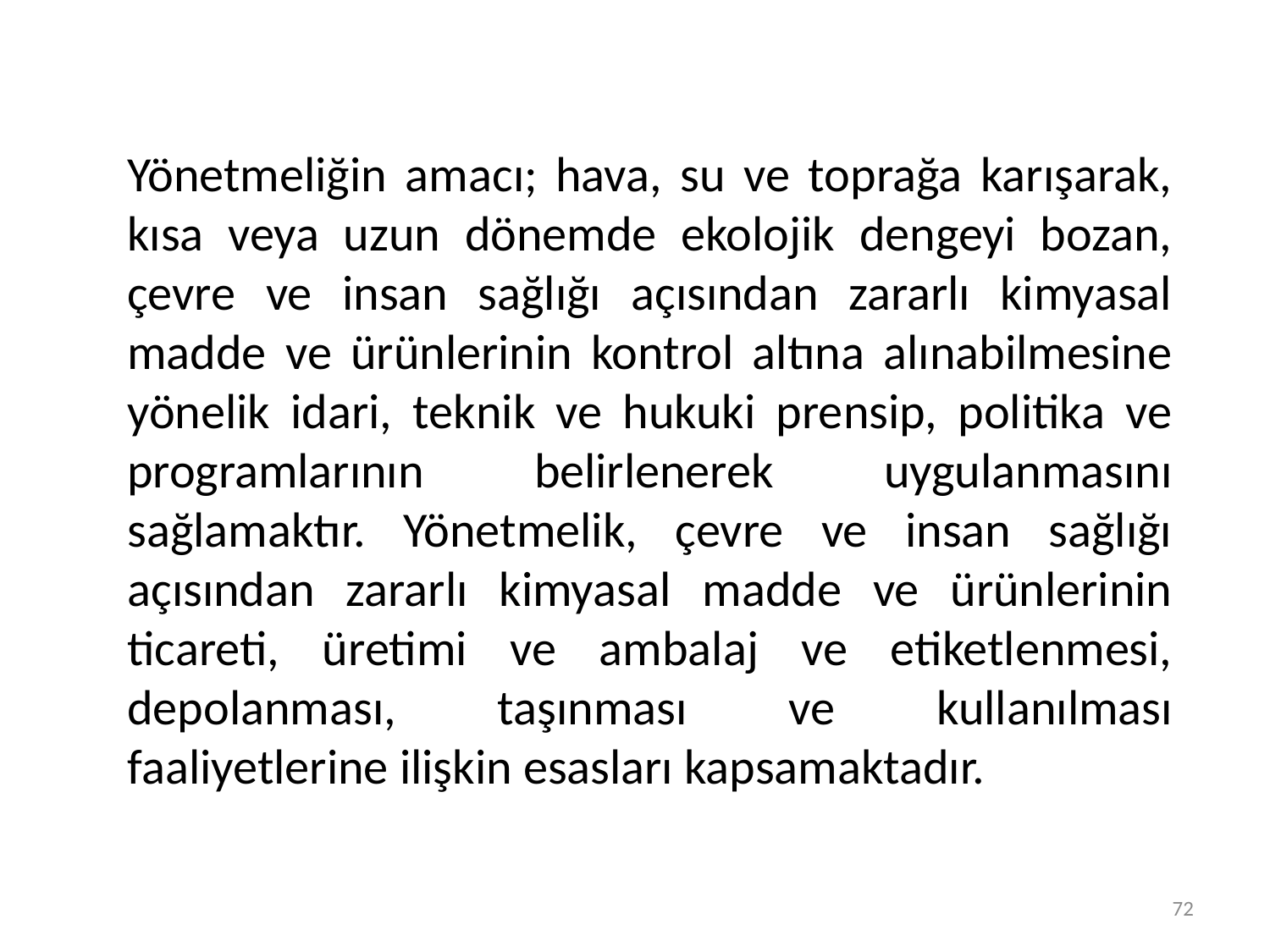

Yönetmeliğin amacı; hava, su ve toprağa karışarak, kısa veya uzun dönemde ekolojik dengeyi bozan, çevre ve insan sağlığı açısından zararlı kimyasal madde ve ürünlerinin kontrol altına alınabilmesine yönelik idari, teknik ve hukuki prensip, politika ve programlarının belirlenerek uygulanmasını sağlamaktır. Yönetmelik, çevre ve insan sağlığı açısından zararlı kimyasal madde ve ürünlerinin ticareti, üretimi ve ambalaj ve etiketlenmesi, depolanması, taşınması ve kullanılması faaliyetlerine ilişkin esasları kapsamaktadır.
72